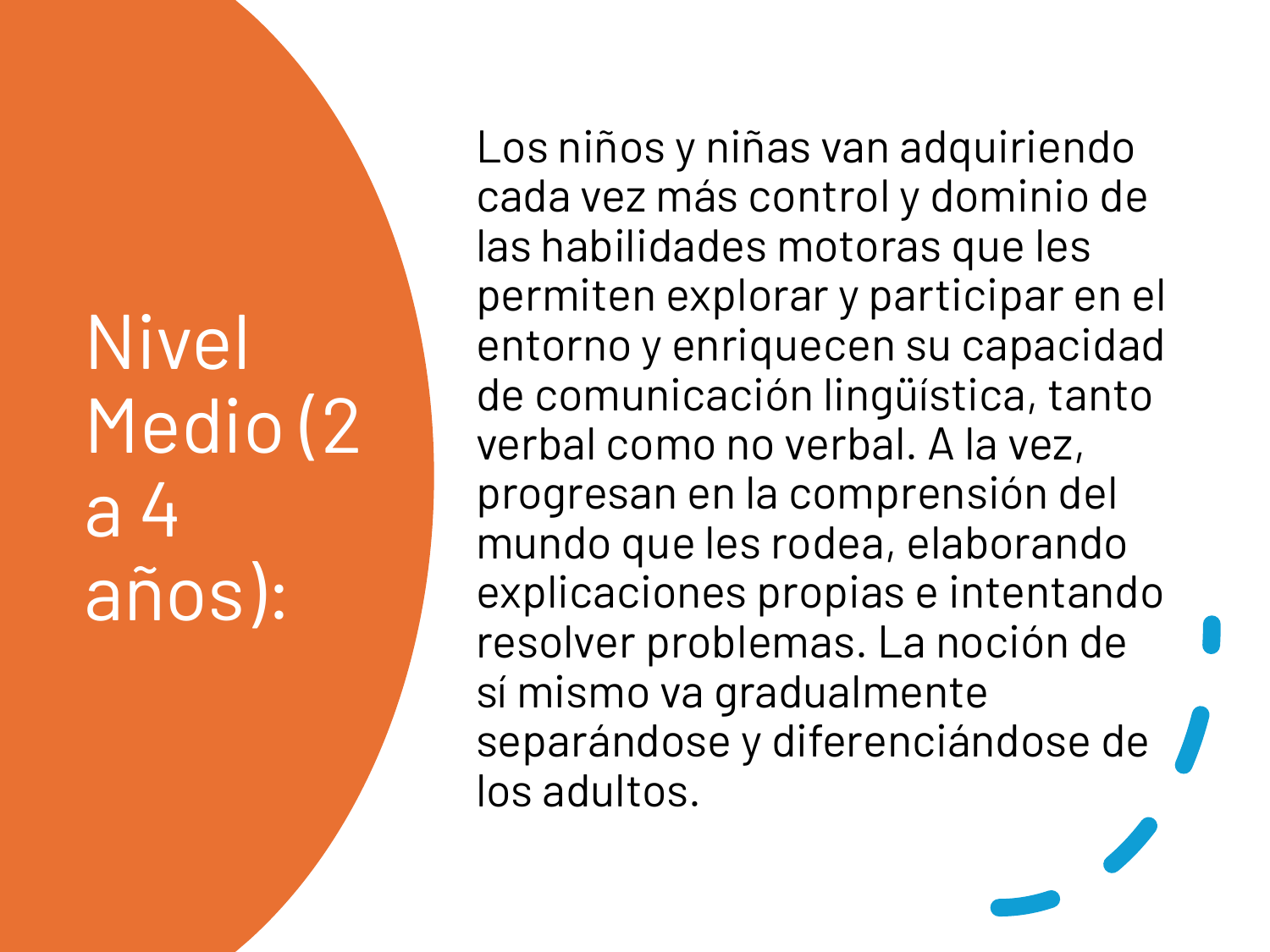

Los niños y niñas van adquiriendo cada vez más control y dominio de las habilidades motoras que les permiten explorar y participar en el entorno y enriquecen su capacidad de comunicación lingüística, tanto verbal como no verbal. A la vez, progresan en la comprensión del mundo que les rodea, elaborando explicaciones propias e intentando resolver problemas. La noción de sí mismo va gradualmente separándose y diferenciándose de los adultos.
# Nivel Medio (2 a 4 años):